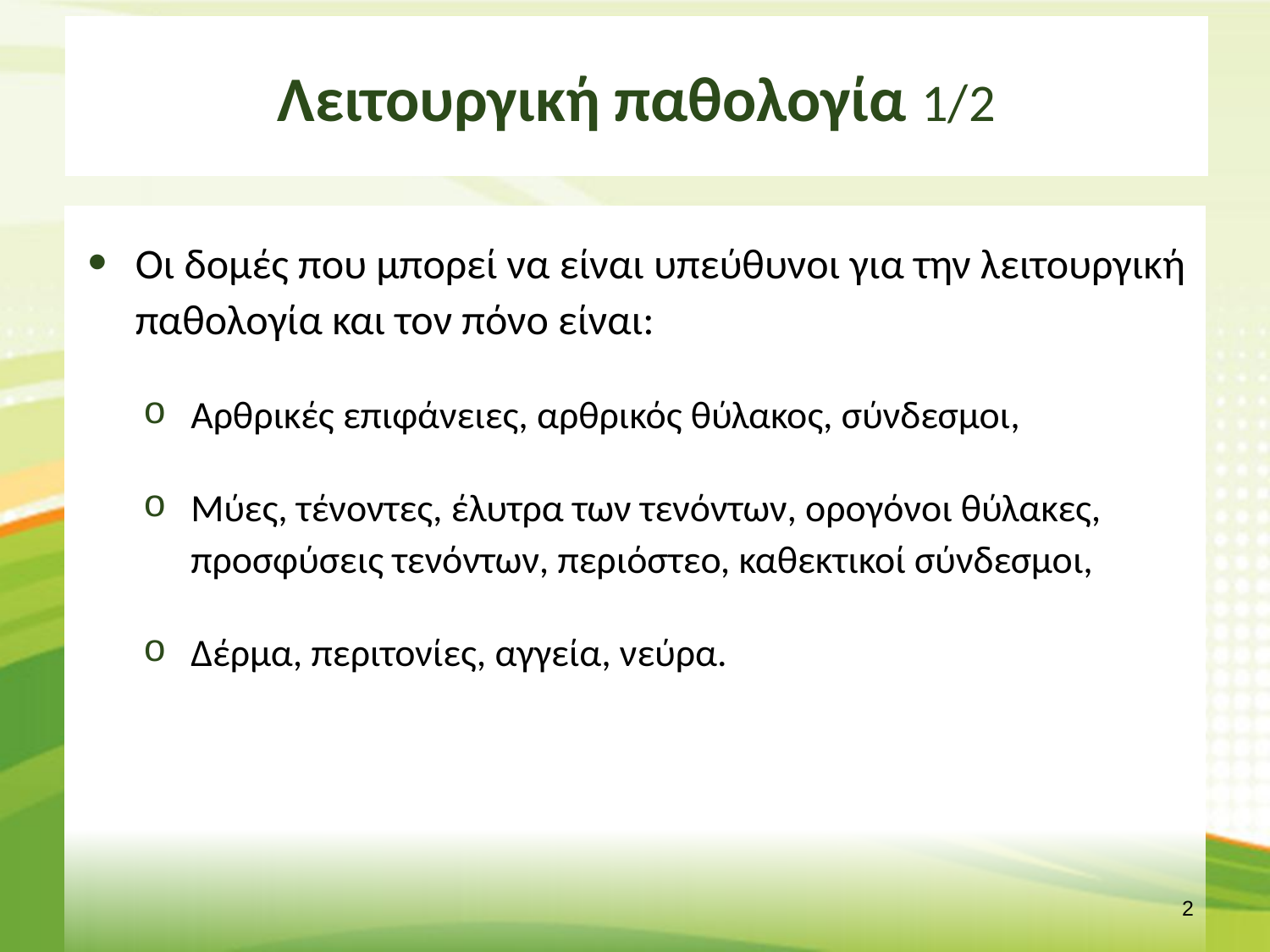

# Λειτουργική παθολογία 1/2
Οι δομές που μπορεί να είναι υπεύθυνοι για την λειτουργική παθολογία και τον πόνο είναι:
Αρθρικές επιφάνειες, αρθρικός θύλακος, σύνδεσμοι,
Μύες, τένοντες, έλυτρα των τενόντων, ορογόνοι θύλακες, προσφύσεις τενόντων, περιόστεο, καθεκτικοί σύνδεσμοι,
Δέρμα, περιτονίες, αγγεία, νεύρα.
2